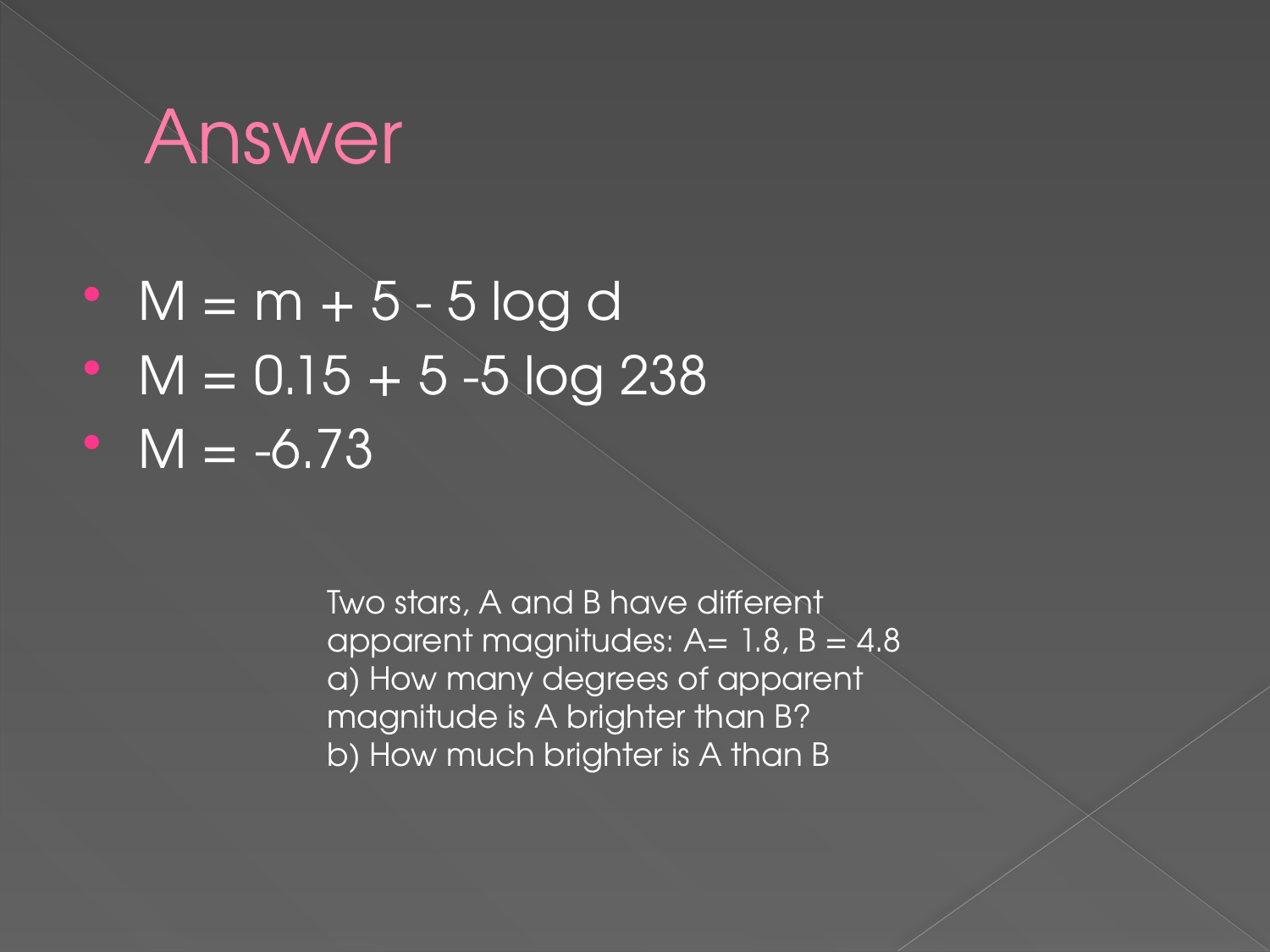

# Answer
M = m + 5 - 5 log d
M = 0.15 + 5 -5 log 238
M = -6.73

Two stars, A and B have different apparent magnitudes: A= 1.8, B = 4.8
a) How many degrees of apparent magnitude is A brighter than B?
b) How much brighter is A than B